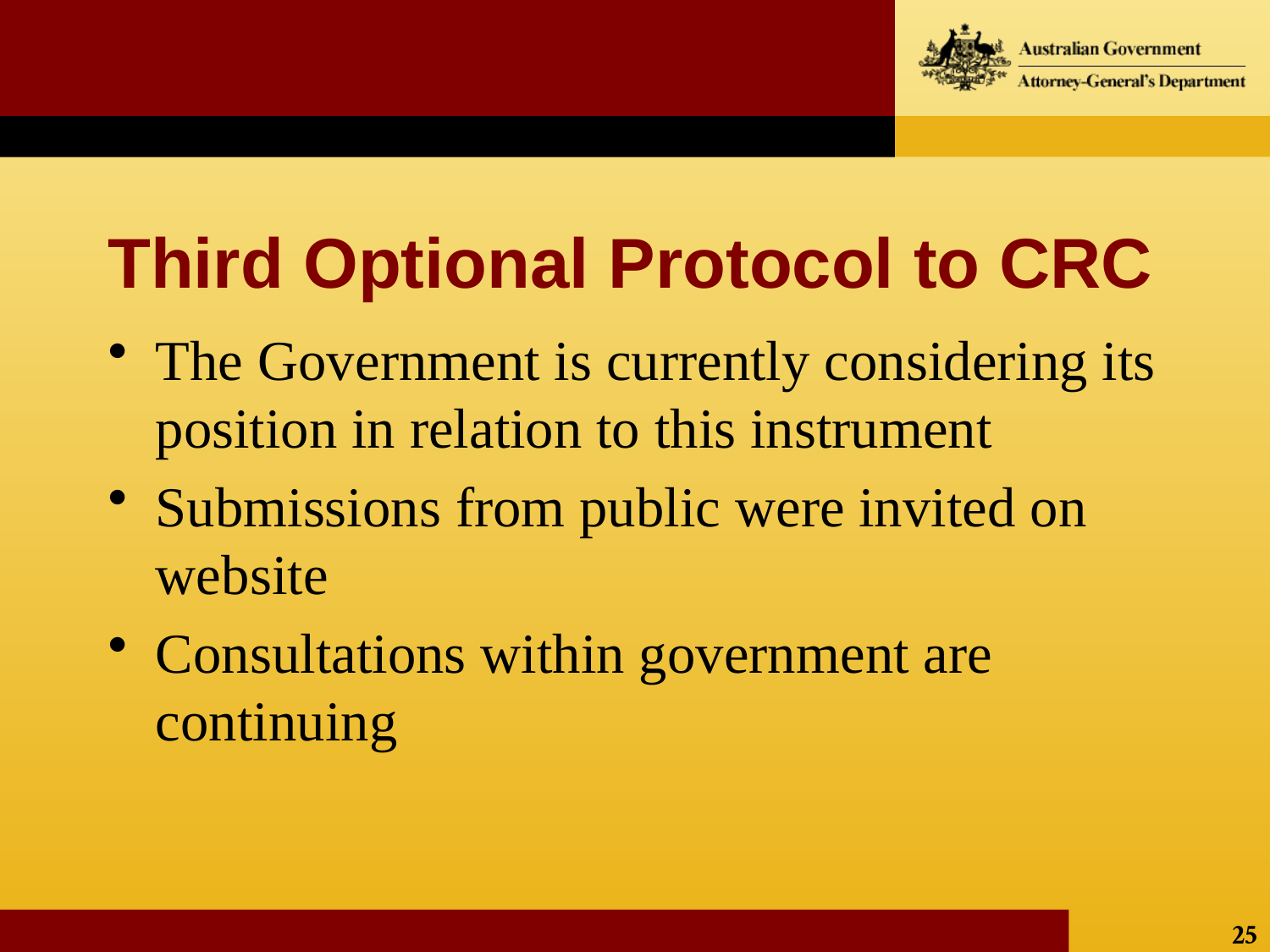

# Third Optional Protocol to CRC
The Government is currently considering its position in relation to this instrument
Submissions from public were invited on website
Consultations within government are continuing
25